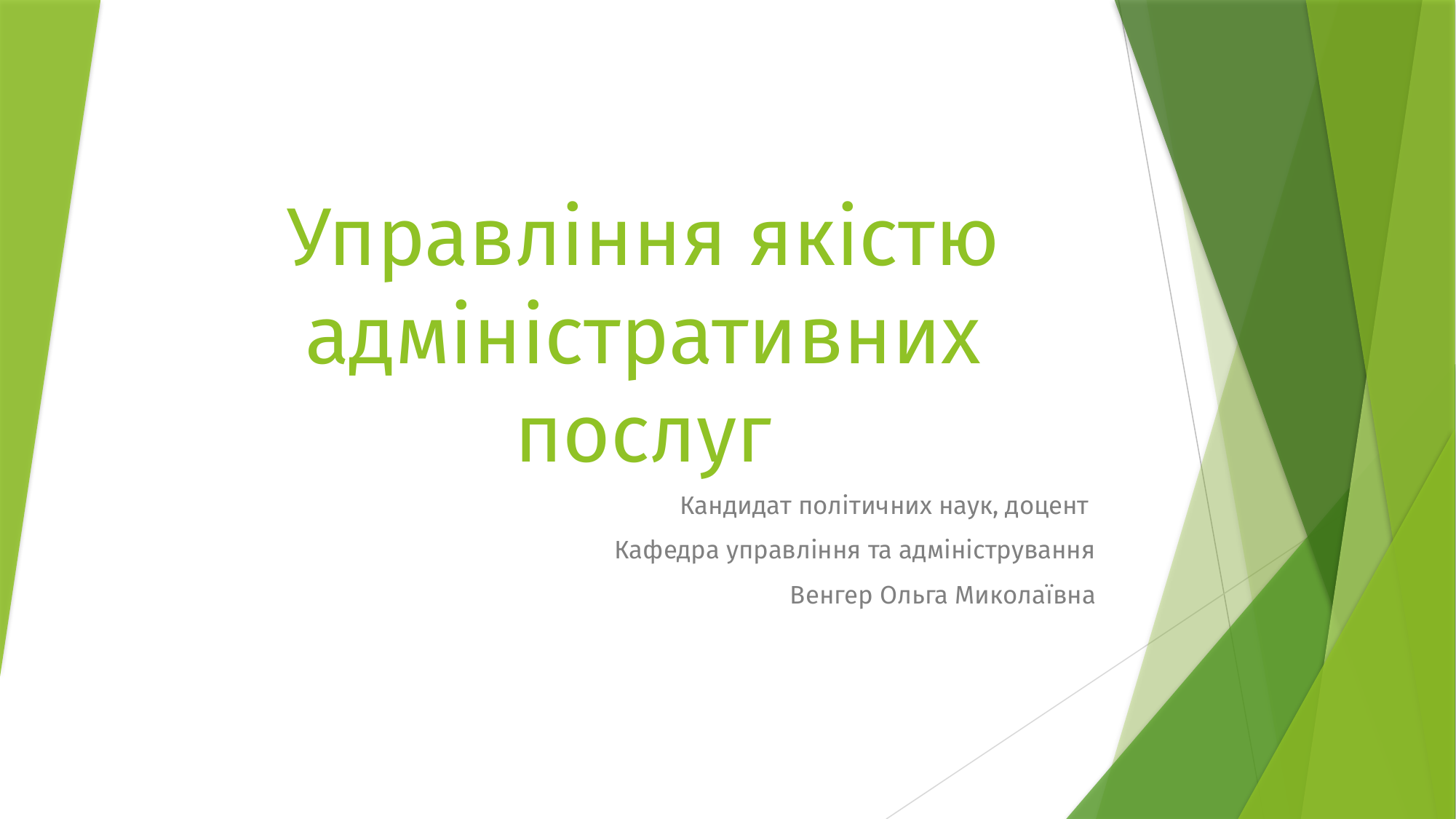

# Управління якістю адміністративних послуг
Кандидат політичних наук, доцент
Кафедра управління та адміністрування
Венгер Ольга Миколаївна